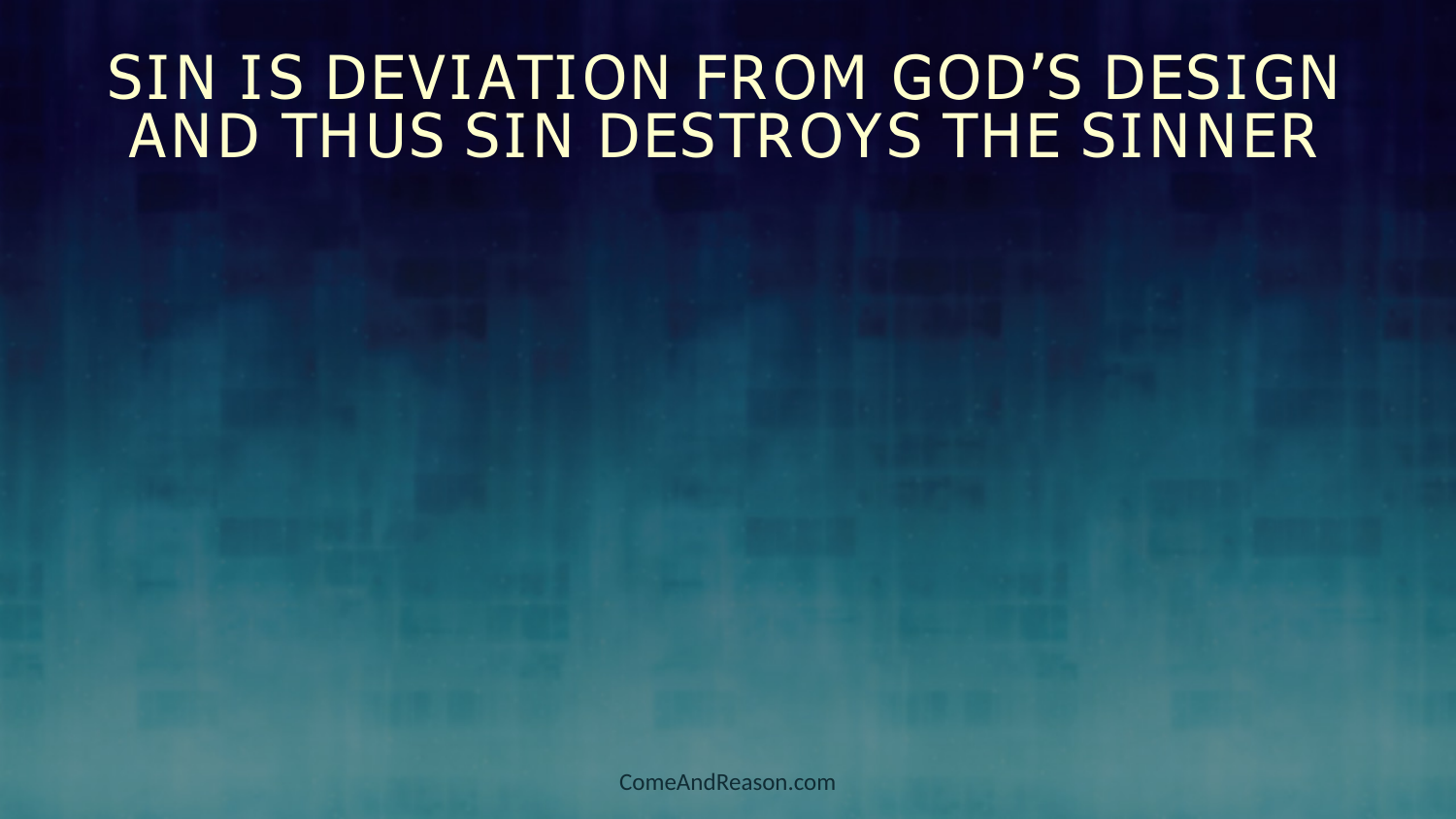

# Sin is Deviation from God’s Design and thus Sin Destroys the Sinner

ComeAndReason.com